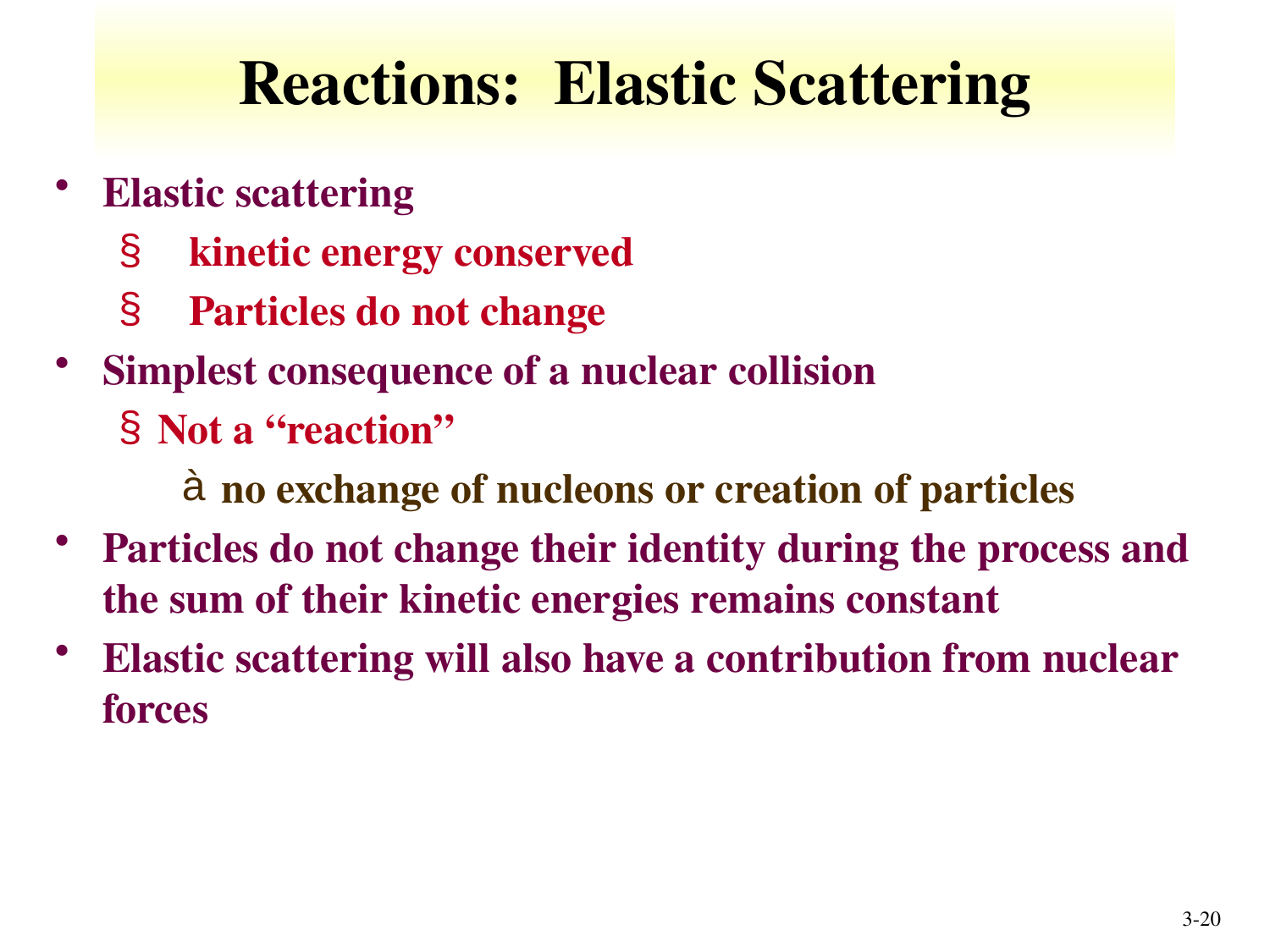

# Reactions:  Elastic Scattering
Elastic scattering
kinetic energy conserved
Particles do not change
Simplest consequence of a nuclear collision
Not a “reaction”
no exchange of nucleons or creation of particles
Particles do not change their identity during the process and the sum of their kinetic energies remains constant
Elastic scattering will also have a contribution from nuclear forces